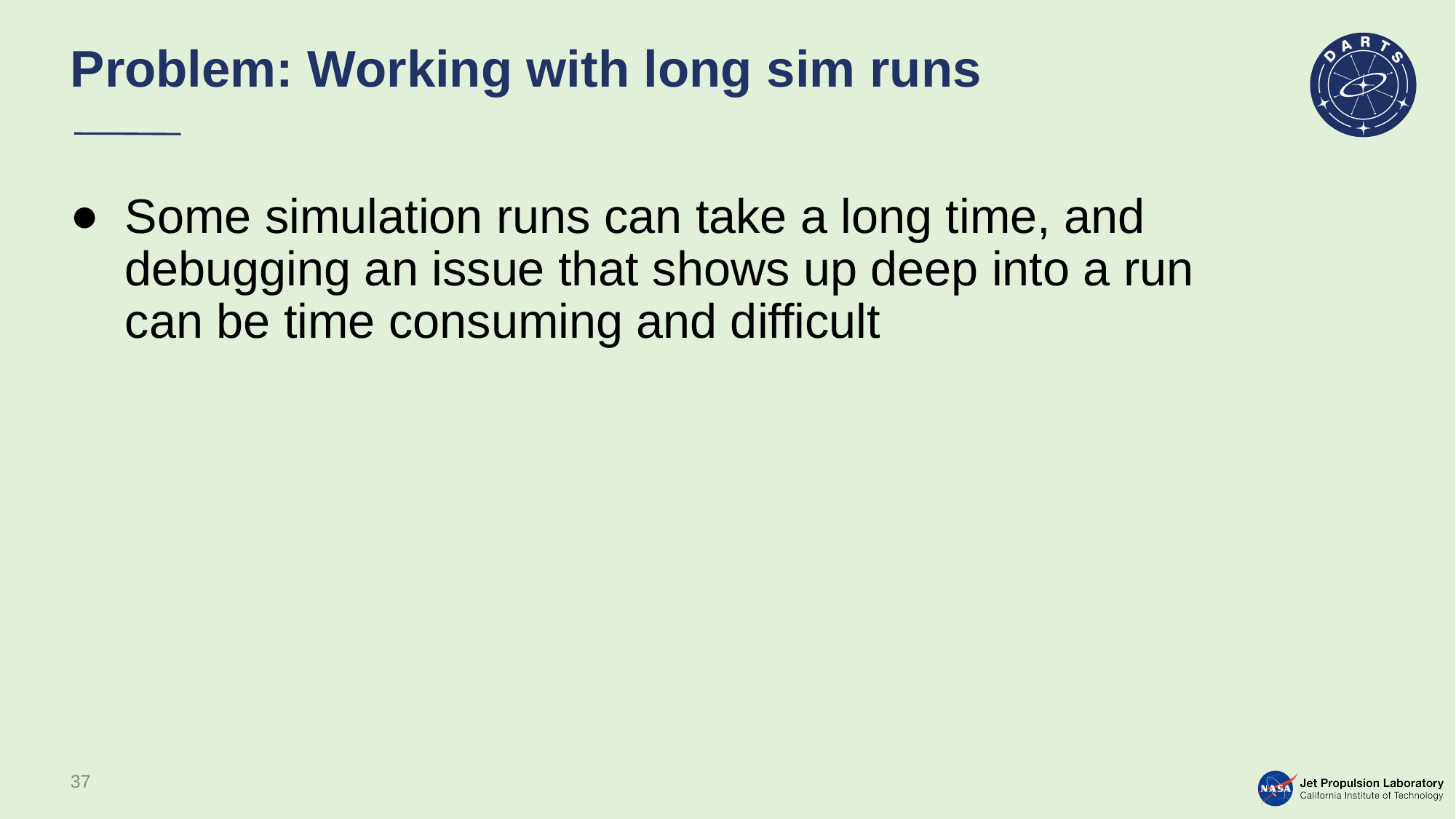

# Problem: Working with long sim runs
Some simulation runs can take a long time, and debugging an issue that shows up deep into a run can be time consuming and difficult

37